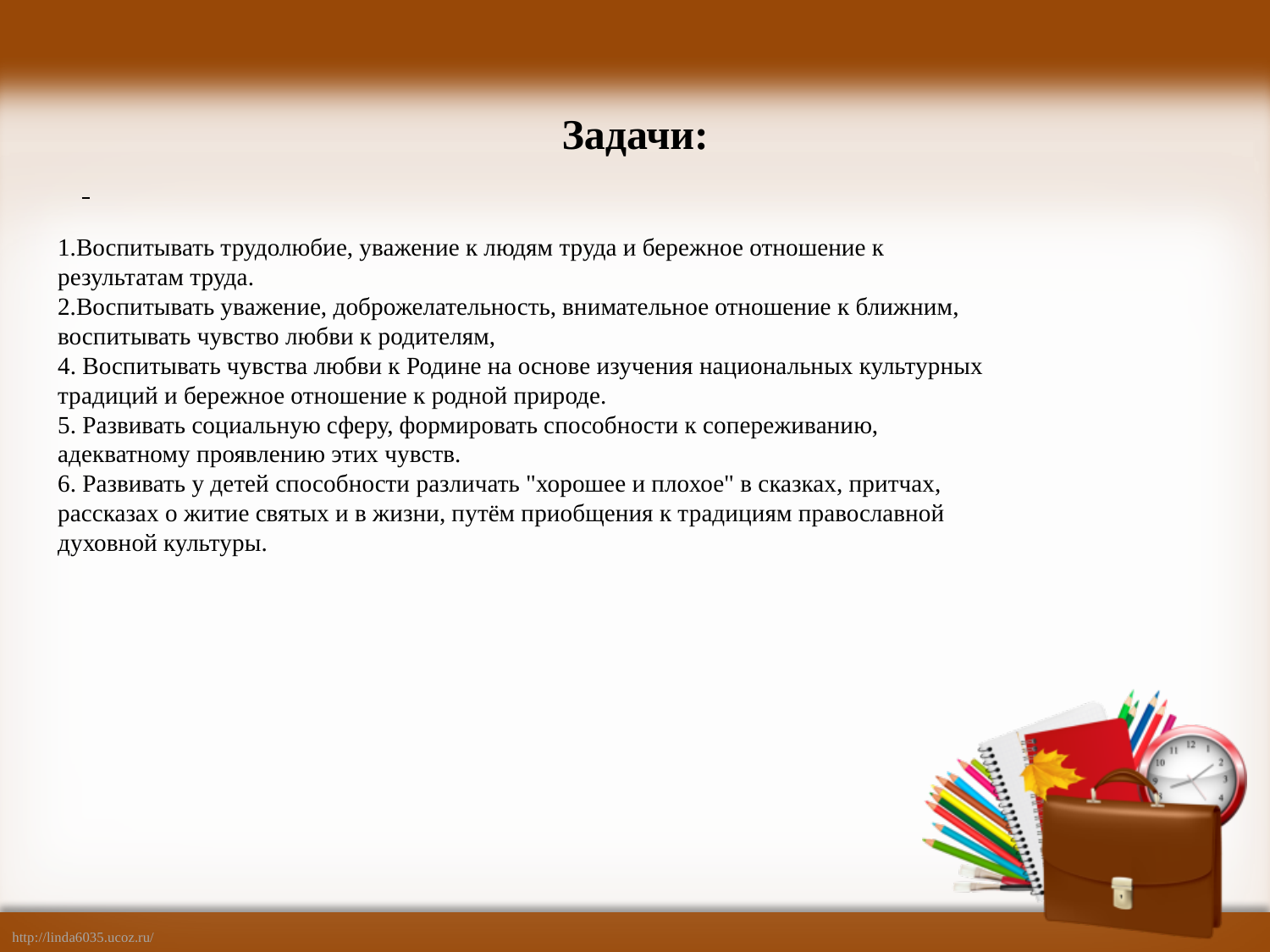

Воспитывать трудолюбие, уважение к людям труда и бережное отношение к результатам труда.
Воспитывать уважение, доброжелательность, внимательное отношение к ближним, воспитывать чувство любви к родителям,
4. Воспитывать чувства любви к Родине на основе изучения национальных культурных традиций и бережное отношение к родной природе.
5. Развивать социальную сферу, формировать способности к сопереживанию,  адекватному проявлению этих чувств.
6. Развивать у детей способности различать "хорошее и плохое" в сказках, притчах, рассказах о житие святых и в жизни, путём приобщения к традициям православной духовной культуры.

# Задачи: